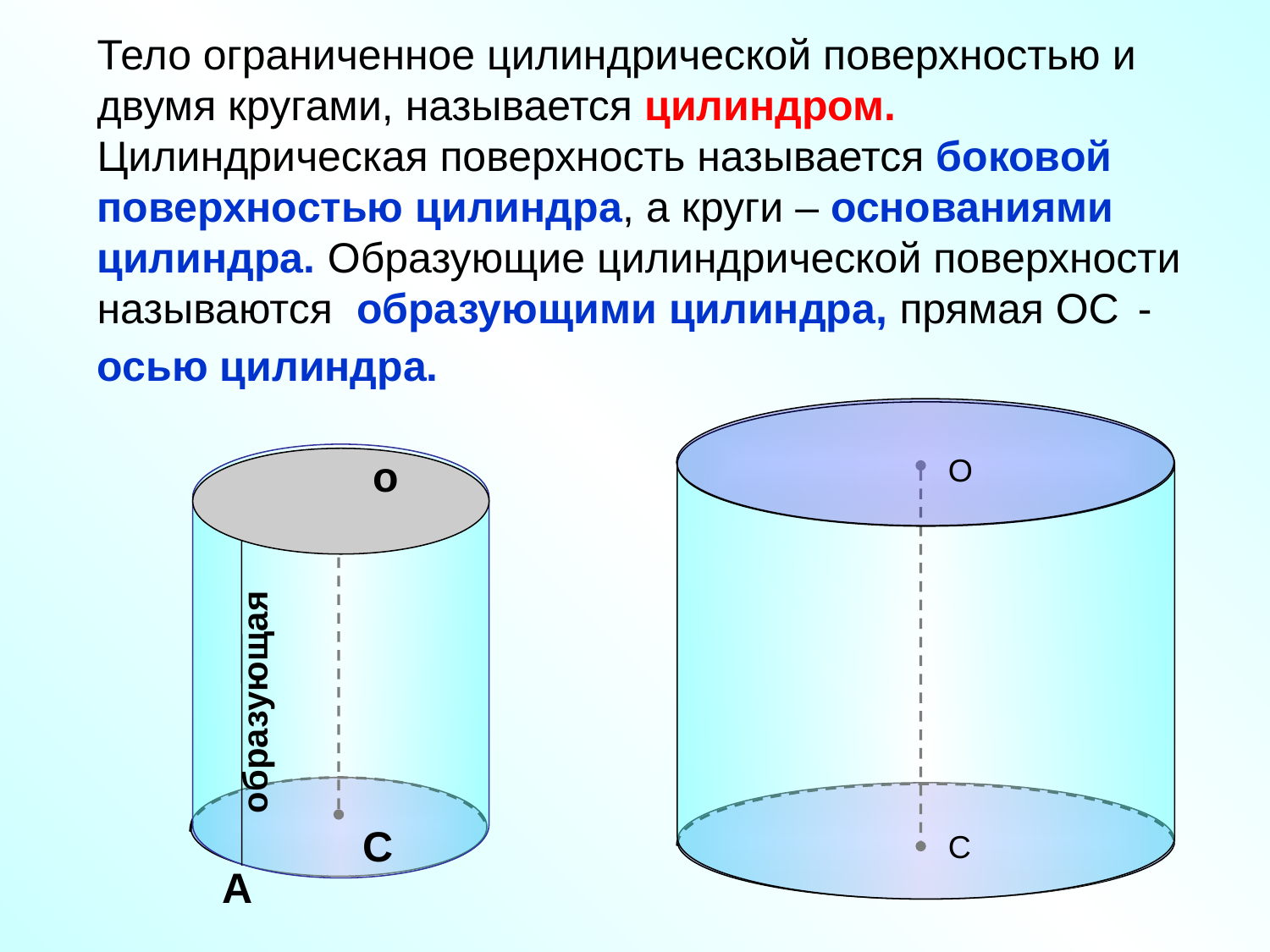

Тело ограниченное цилиндрической поверхностью и двумя кругами, называется цилиндром. Цилиндрическая поверхность называется боковой поверхностью цилиндра, а круги – основаниями цилиндра. Образующие цилиндрической поверхности называются  образующими цилиндра, прямая ОС  - осью цилиндра.

о
С

О

А1
А

образующая

С